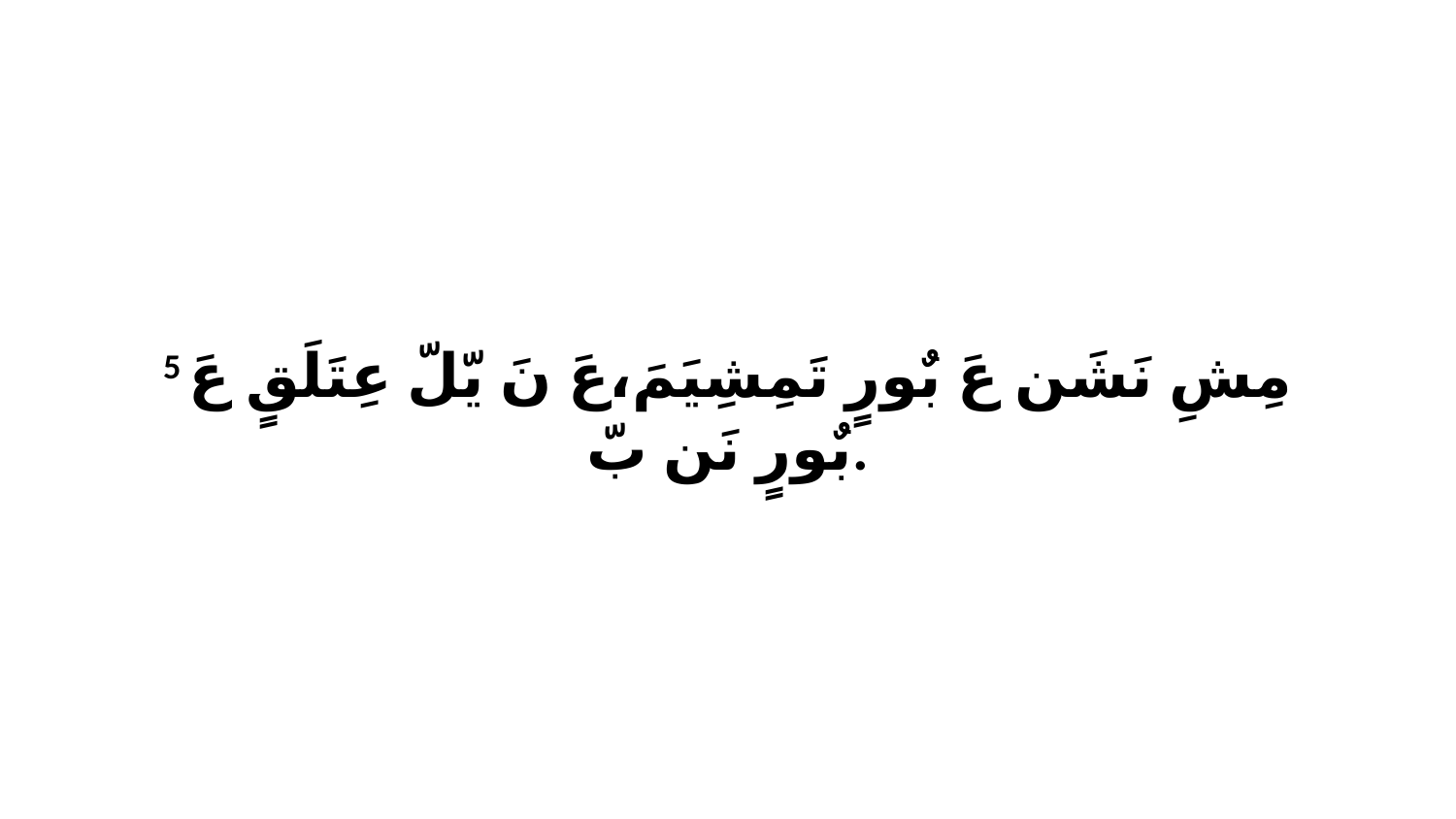

5 مِشِ نَشَن عَ بٌورٍ تَمِشِيَمَ،عَ نَ يّلّ عِتَلَقٍ عَ بٌورٍ نَن بّ.